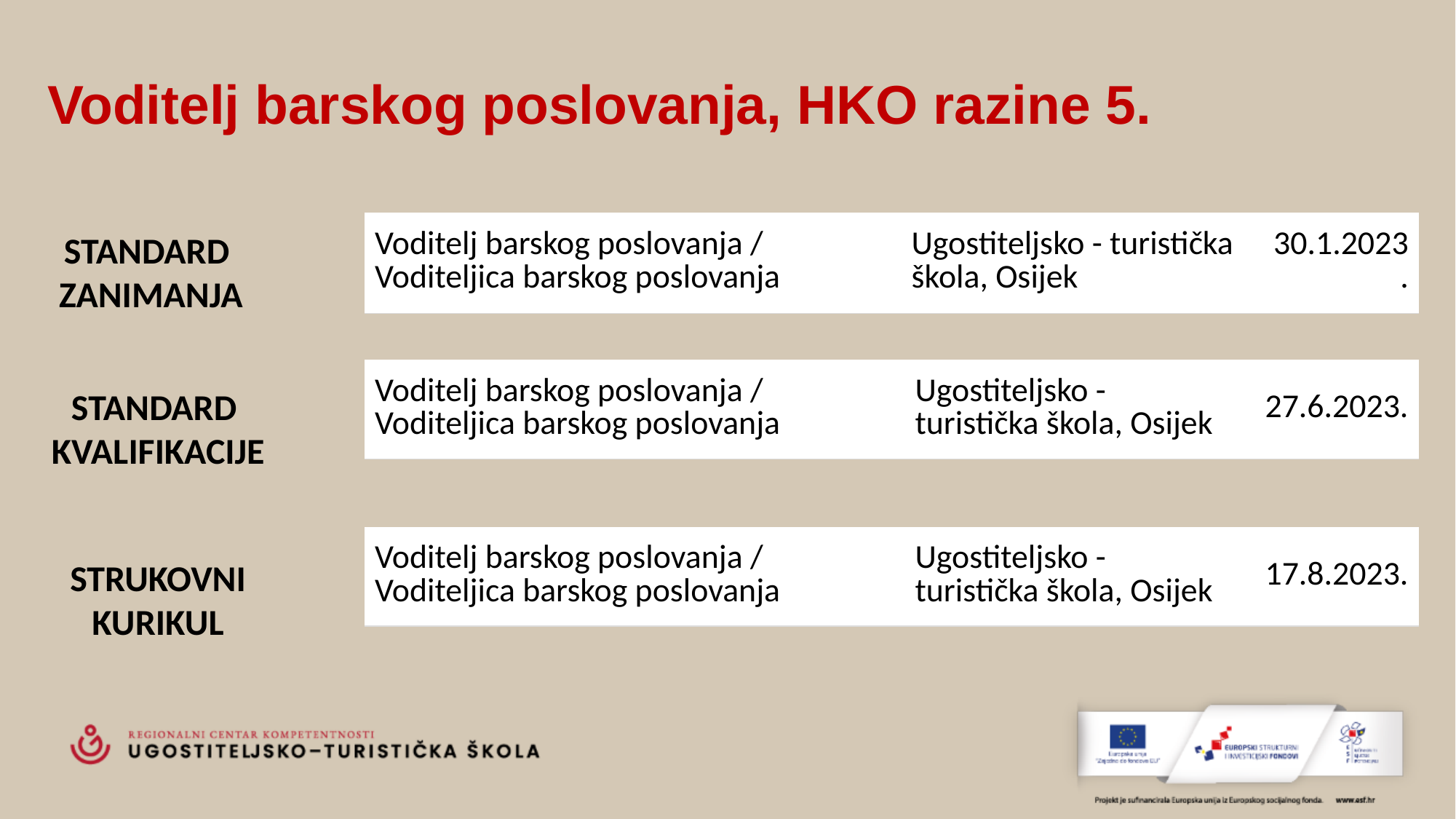

# Voditelj barskog poslovanja, HKO razine 5.
| Voditelj barskog poslovanja / Voditeljica barskog poslovanja | Ugostiteljsko - turistička škola, Osijek | 30.1.2023. |
| --- | --- | --- |
STANDARD
ZANIMANJA
| Voditelj barskog poslovanja / Voditeljica barskog poslovanja | Ugostiteljsko - turistička škola, Osijek | 27.6.2023. |
| --- | --- | --- |
STANDARD
KVALIFIKACIJE
| Voditelj barskog poslovanja / Voditeljica barskog poslovanja | Ugostiteljsko - turistička škola, Osijek | 17.8.2023. |
| --- | --- | --- |
STRUKOVNI KURIKUL